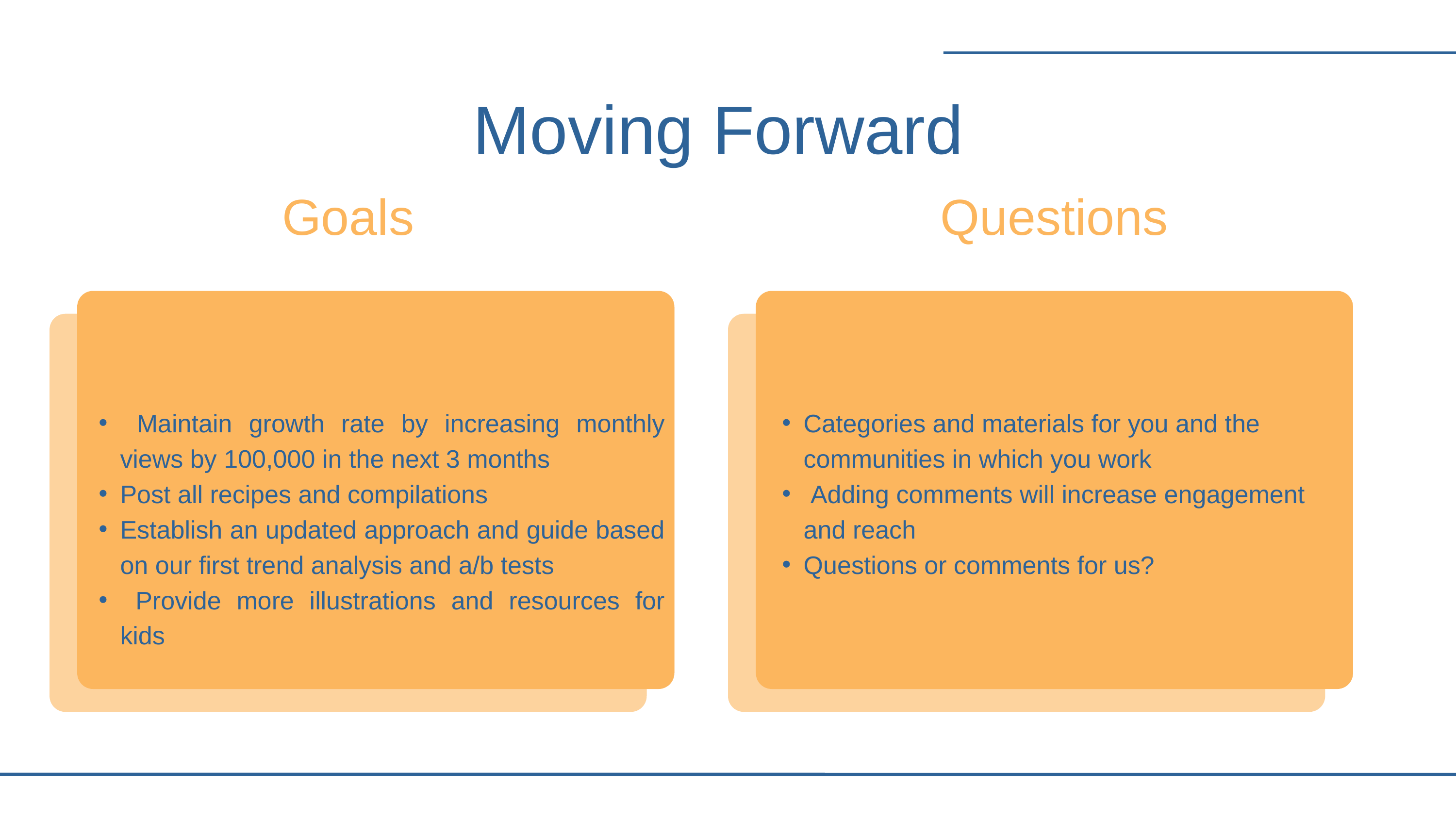

Moving Forward
Goals
Questions

 Maintain growth rate by increasing monthly views by 100,000 in the next 3 months
Post all recipes and compilations
Establish an updated approach and guide based on our first trend analysis and a/b tests
 Provide more illustrations and resources for kids
Categories and materials for you and the communities in which you work
 Adding comments will increase engagement and reach
Questions or comments for us?